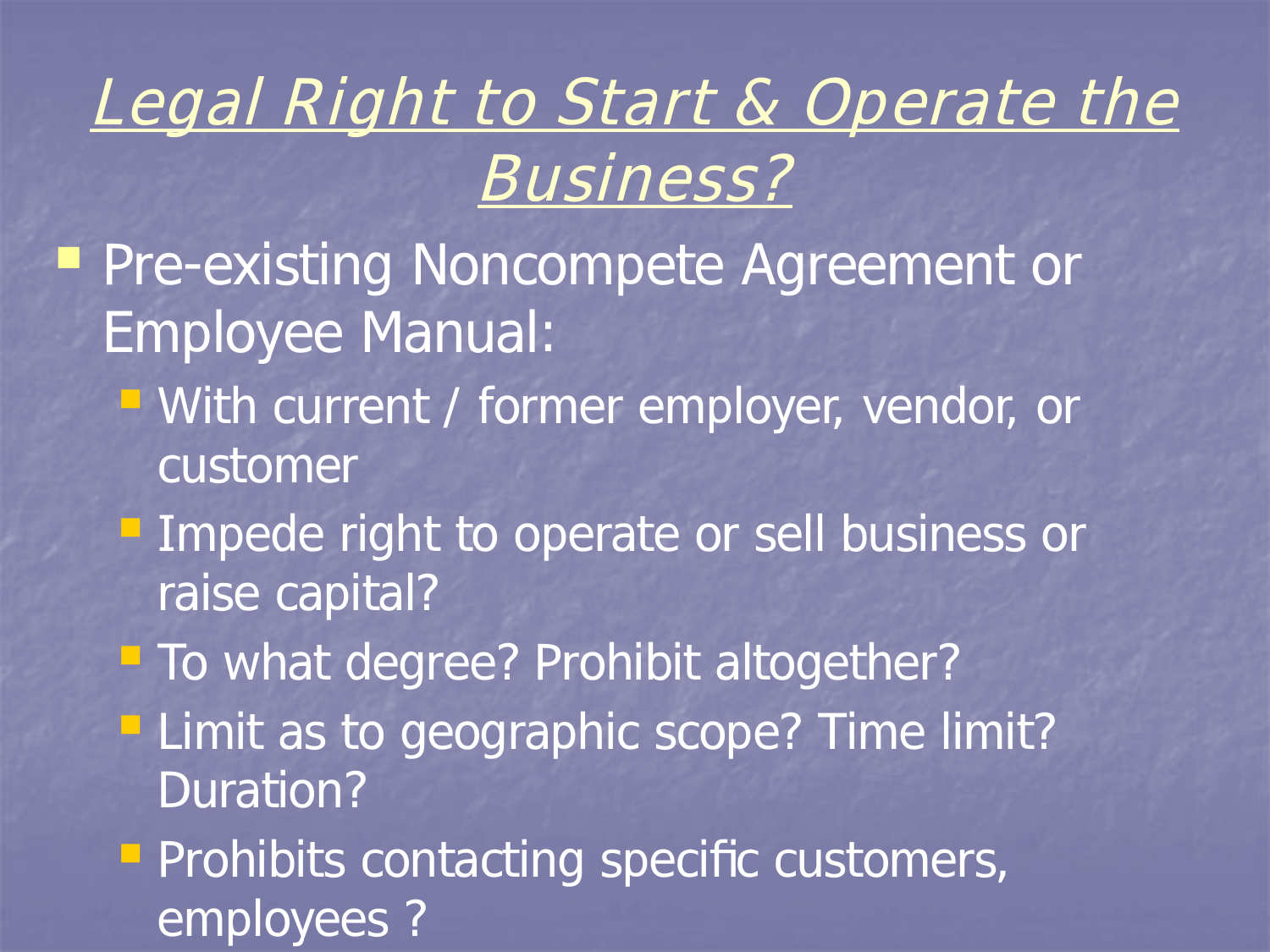

# Legal Right to Start & Operate the Business?
Pre-existing Noncompete Agreement or Employee Manual:
With current / former employer, vendor, or customer
Impede right to operate or sell business or raise capital?
To what degree? Prohibit altogether?
Limit as to geographic scope? Time limit? Duration?
Prohibits contacting specific customers, employees ?